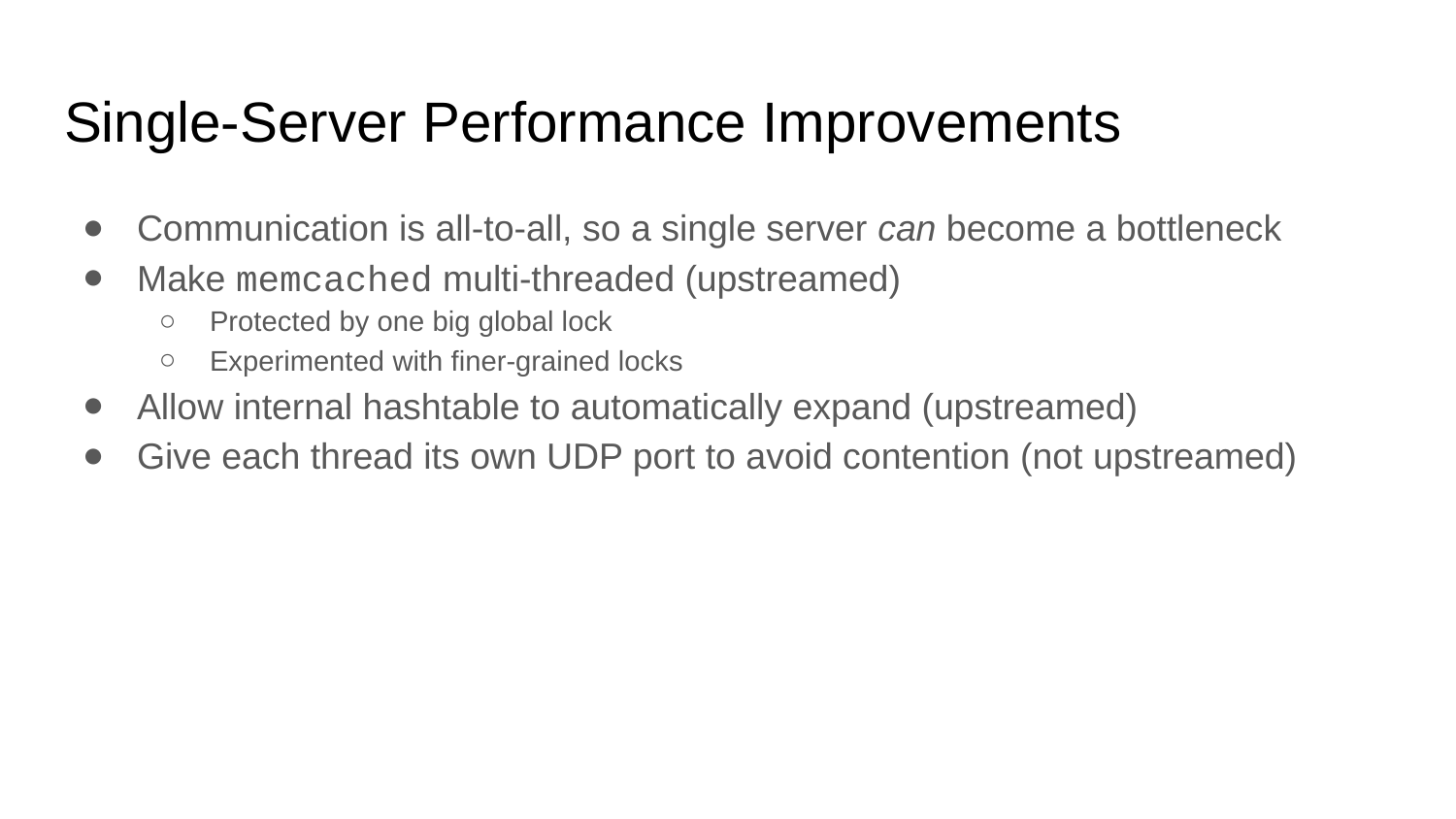

# Single-Server Performance Improvements
Communication is all-to-all, so a single server can become a bottleneck
Make memcached multi-threaded (upstreamed)
Protected by one big global lock
Experimented with finer-grained locks
Allow internal hashtable to automatically expand (upstreamed)
Give each thread its own UDP port to avoid contention (not upstreamed)